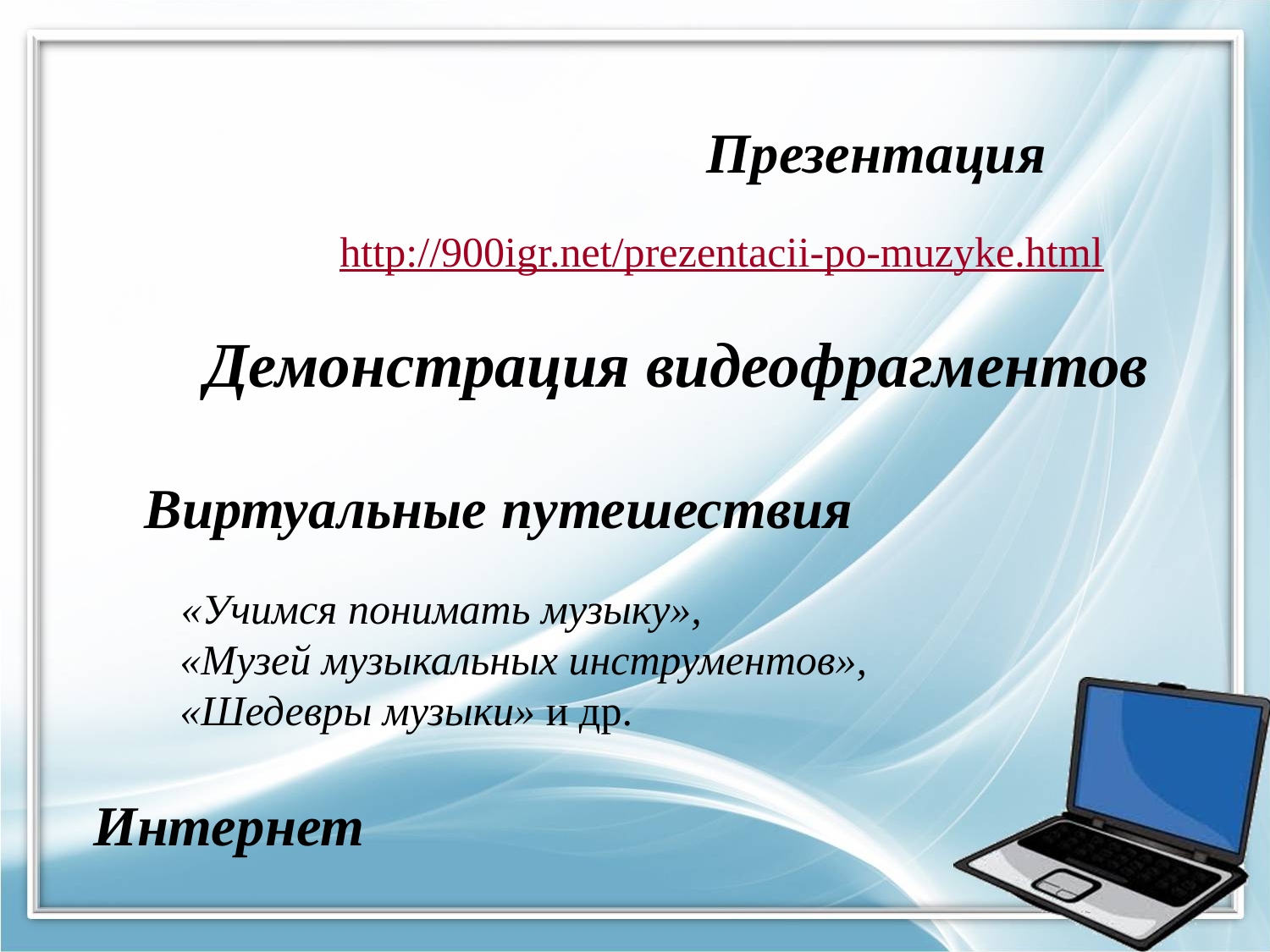

Презентация
http://900igr.net/prezentacii-po-muzyke.html
Демонстрация видеофрагментов
Виртуальные путешествия
        «Учимся понимать музыку»,
      «Музей музыкальных инструментов»,
      «Шедевры музыки» и др.
Интернет